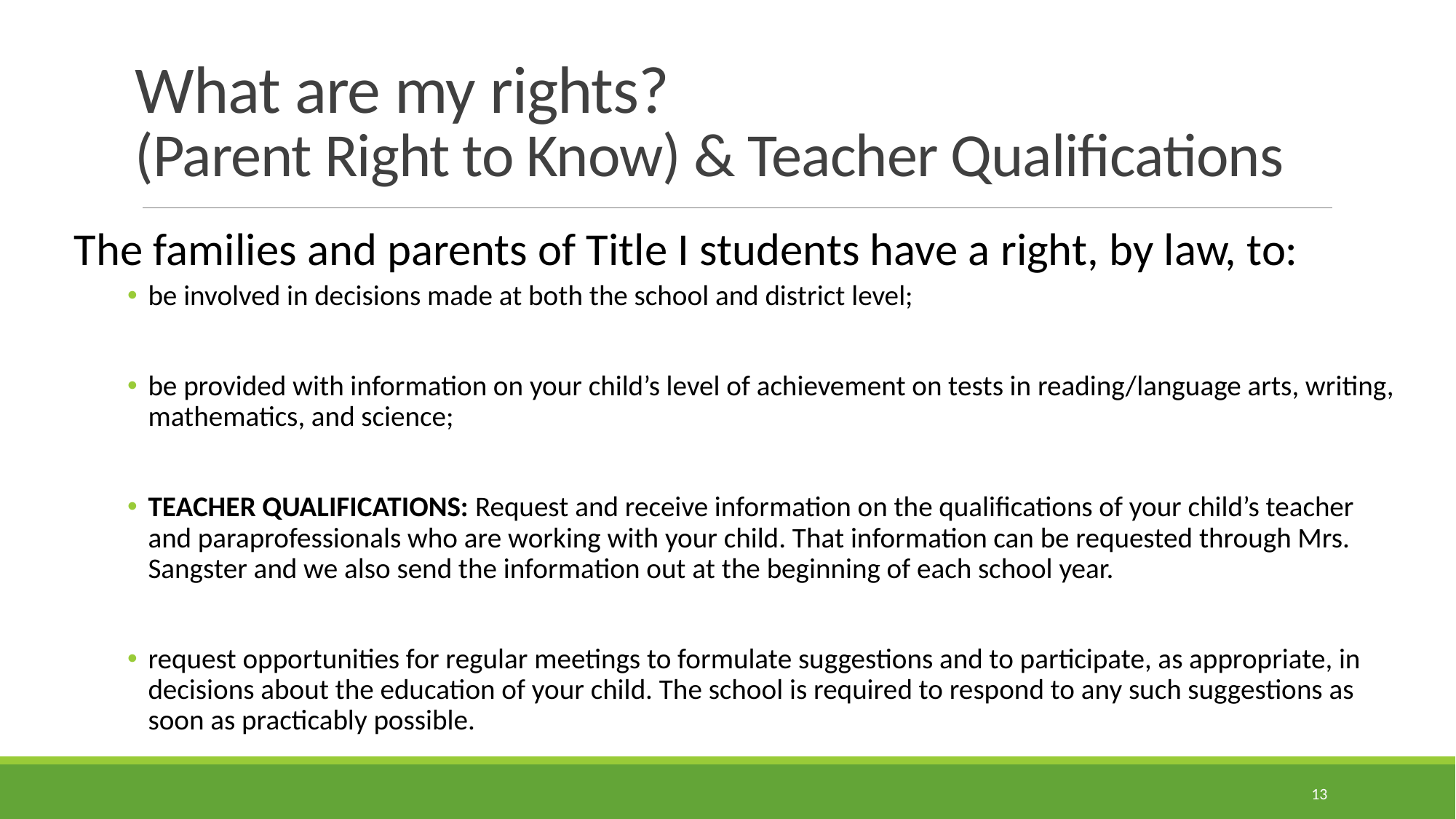

# What are my rights? (Parent Right to Know) & Teacher Qualifications
The families and parents of Title I students have a right, by law, to:
be involved in decisions made at both the school and district level;

be provided with information on your child’s level of achievement on tests in reading/language arts, writing, mathematics, and science;

TEACHER QUALIFICATIONS: Request and receive information on the qualifications of your child’s teacher and paraprofessionals who are working with your child. That information can be requested through Mrs. Sangster and we also send the information out at the beginning of each school year.

request opportunities for regular meetings to formulate suggestions and to participate, as appropriate, in decisions about the education of your child. The school is required to respond to any such suggestions as soon as practicably possible.

13